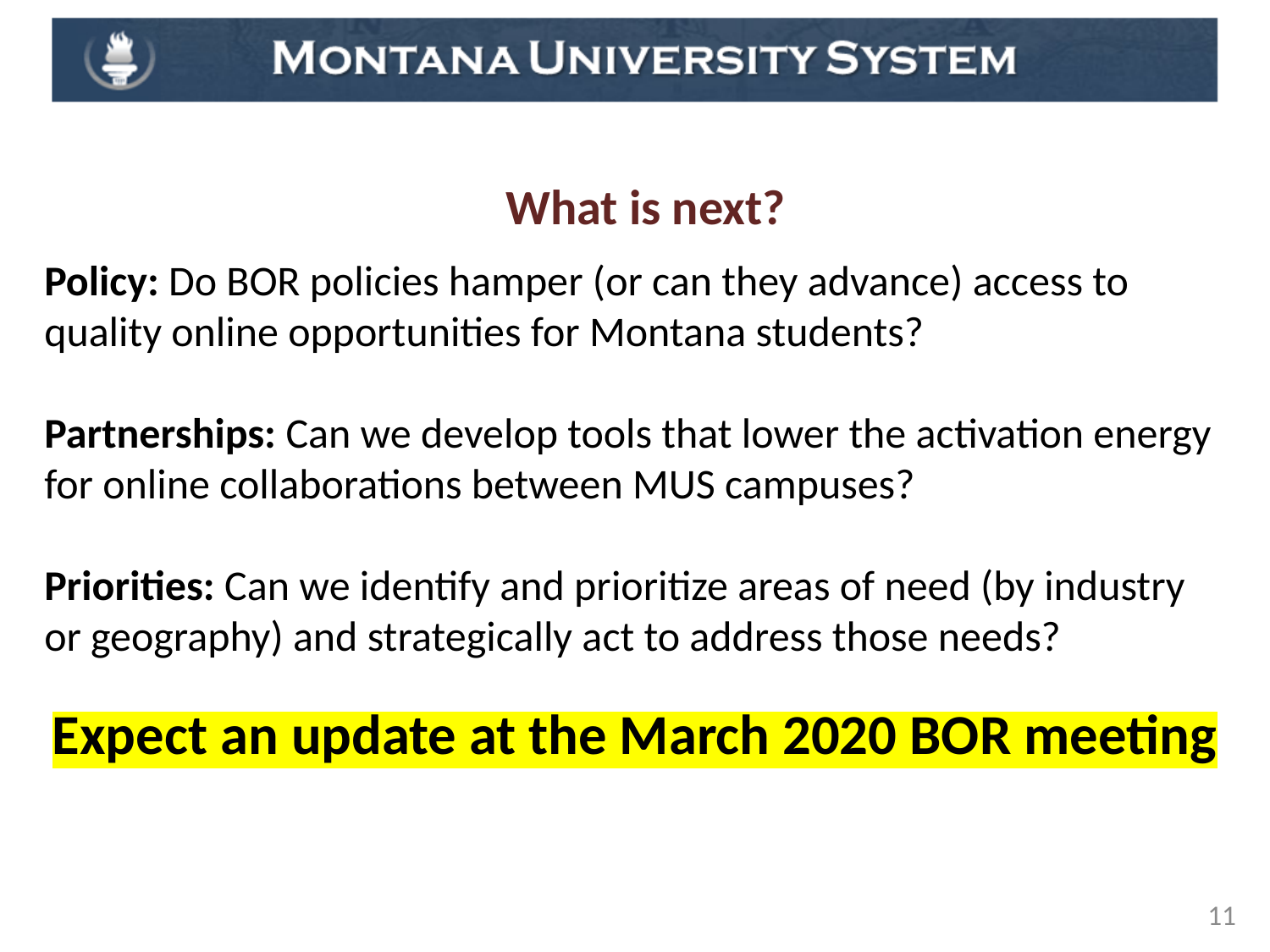

What is next?
What is next?
Policy: Do BOR policies hamper (or can they advance) access to quality online opportunities for Montana students?

Partnerships: Can we develop tools that lower the activation energy for online collaborations between MUS campuses?

Priorities: Can we identify and prioritize areas of need (by industry or geography) and strategically act to address those needs?

Expect an update at the March 2020 BOR meeting
11